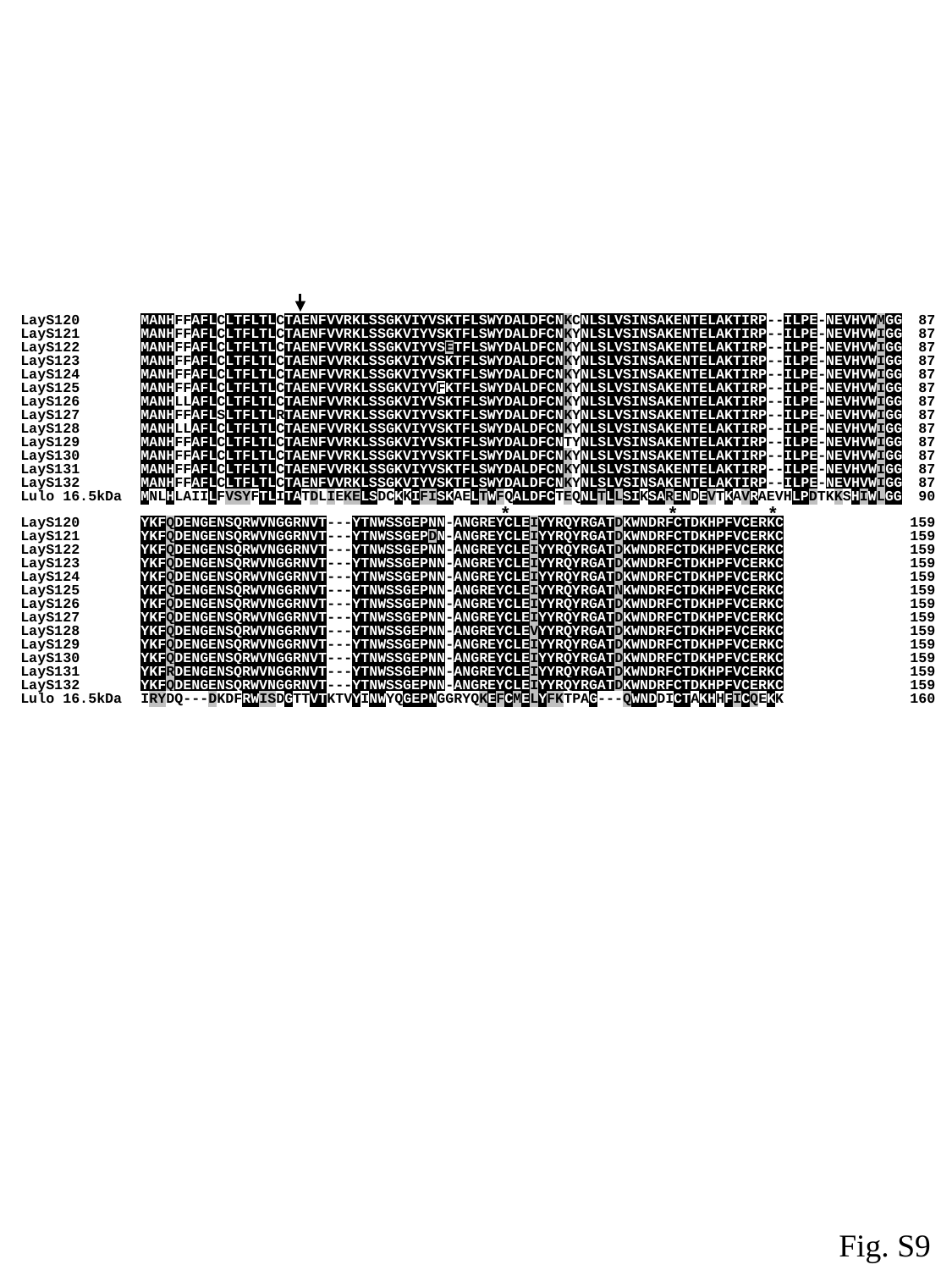

LayS120
LayS121
LayS122
LayS123
LayS124
LayS125
LayS126
LayS127
LayS128
LayS129
LayS130
LayS131
LayS132
Lulo 16.5kDa

LayS120
LayS121
LayS122
LayS123
LayS124
LayS125
LayS126
LayS127
LayS128
LayS129
LayS130
LayS131
LayS132
Lulo 16.5kDa
87
87
87
87
87
87
87
87
87
87
87
87
87
90

159
159
159
159
159
159
159
159
159
159
159
159
159
160
MANHFFAFLCLTFLTLCTAENFVVRKLSSGKVIYVSKTFLSWYDALDFCNKCNLSLVSINSAKENTELAKTIRP--ILPE-NEVHVWMGG
MANHFFAFLCLTFLTLCTAENFVVRKLSSGKVIYVSKTFLSWYDALDFCNKYNLSLVSINSAKENTELAKTIRP--ILPE-NEVHVWIGG
MANHFFAFLCLTFLTLCTAENFVVRKLSSGKVIYVSETFLSWYDALDFCNKYNLSLVSINSAKENTELAKTIRP--ILPE-NEVHVWIGG
MANHFFAFLCLTFLTLCTAENFVVRKLSSGKVIYVSKTFLSWYDALDFCNKYNLSLVSINSAKENTELAKTIRP--ILPE-NEVHVWIGG
MANHFFAFLCLTFLTLCTAENFVVRKLSSGKVIYVSKTFLSWYDALDFCNKYNLSLVSINSAKENTELAKTIRP--ILPE-NEVHVWIGG
MANHFFAFLCLTFLTLCTAENFVVRKLSSGKVIYVFKTFLSWYDALDFCNKYNLSLVSINSAKENTELAKTIRP--ILPE-NEVHVWIGG
MANHLLAFLCLTFLTLCTAENFVVRKLSSGKVIYVSKTFLSWYDALDFCNKYNLSLVSINSAKENTELAKTIRP--ILPE-NEVHVWIGG
MANHFFAFLSLTFLTLRTAENFVVRKLSSGKVIYVSKTFLSWYDALDFCNKYNLSLVSINSAKENTELAKTIRP--ILPE-NEVHVWIGG
MANHLLAFLCLTFLTLCTAENFVVRKLSSGKVIYVSKTFLSWYDALDFCNKYNLSLVSINSAKENTELAKTIRP--ILPE-NEVHVWIGG
MANHFFAFLCLTFLTLCTAENFVVRKLSSGKVIYVSKTFLSWYDALDFCNTYNLSLVSINSAKENTELAKTIRP--ILPE-NEVHVWIGG
MANHFFAFLCLTFLTLCTAENFVVRKLSSGKVIYVSKTFLSWYDALDFCNKYNLSLVSINSAKENTELAKTIRP--ILPE-NEVHVWIGG
MANHFFAFLCLTFLTLCTAENFVVRKLSSGKVIYVSKTFLSWYDALDFCNKYNLSLVSINSAKENTELAKTIRP--ILPE-NEVHVWIGG
MANHFFAFLCLTFLTLCTAENFVVRKLSSGKVIYVSKTFLSWYDALDFCNKYNLSLVSINSAKENTELAKTIRP--ILPE-NEVHVWIGG
MNLHLAIILFVSYFTLITATDLIEKELSDCKKIFISKAELTWFQALDFCTEQNLTLLSIKSARENDEVTKAVRAEVHLPDTKKSHIWLGG

YKFQDENGENSQRWVNGGRNVT---YTNWSSGEPNN-ANGREYCLEIYYRQYRGATDKWNDRFCTDKHPFVCERKC
YKFQDENGENSQRWVNGGRNVT---YTNWSSGEPDN-ANGREYCLEIYYRQYRGATDKWNDRFCTDKHPFVCERKC
YKFQDENGENSQRWVNGGRNVT---YTNWSSGEPNN-ANGREYCLEIYYRQYRGATDKWNDRFCTDKHPFVCERKC
YKFQDENGENSQRWVNGGRNVT---YTNWSSGEPNN-ANGREYCLEIYYRQYRGATDKWNDRFCTDKHPFVCERKC
YKFQDENGENSQRWVNGGRNVT---YTNWSSGEPNN-ANGREYCLEIYYRQYRGATDKWNDRFCTDKHPFVCERKC
YKFQDENGENSQRWVNGGRNVT---YTNWSSGEPNN-ANGREYCLEIYYRQYRGATNKWNDRFCTDKHPFVCERKC
YKFQDENGENSQRWVNGGRNVT---YTNWSSGEPNN-ANGREYCLEIYYRQYRGATDKWNDRFCTDKHPFVCERKC
YKFQDENGENSQRWVNGGRNVT---YTNWSSGEPNN-ANGREYCLEIYYRQYRGATDKWNDRFCTDKHPFVCERKC
YKFQDENGENSQRWVNGGRNVT---YTNWSSGEPNN-ANGREYCLEVYYRQYRGATDKWNDRFCTDKHPFVCERKC
YKFQDENGENSQRWVNGGRNVT---YTNWSSGEPNN-ANGREYCLEIYYRQYRGATDKWNDRFCTDKHPFVCERKC
YKFQDENGENSQRWVNGGRNVT---YTNWSSGEPNN-ANGREYCLEIYYRQYRGATDKWNDRFCTDKHPFVCERKC
YKFRDENGENSQRWVNGGRNVT---YTNWSSGEPNN-ANGREYCLEIYYRQYRGATDKWNDRFCTDKHPFVCERKC
YKFQDENGENSQRWVNGGRNVT---YTNWSSGEPNN-ANGREYCLEIYYRQYRGATDKWNDRFCTDKHPFVCERKC
IRYDQ---DKDFRWISDGTTVTKTVYINWYQGEPNGGRYQKEFCMELYFKTPAG---QWNDDICTAKHHFICQEKK
*
*
*
Fig. S9